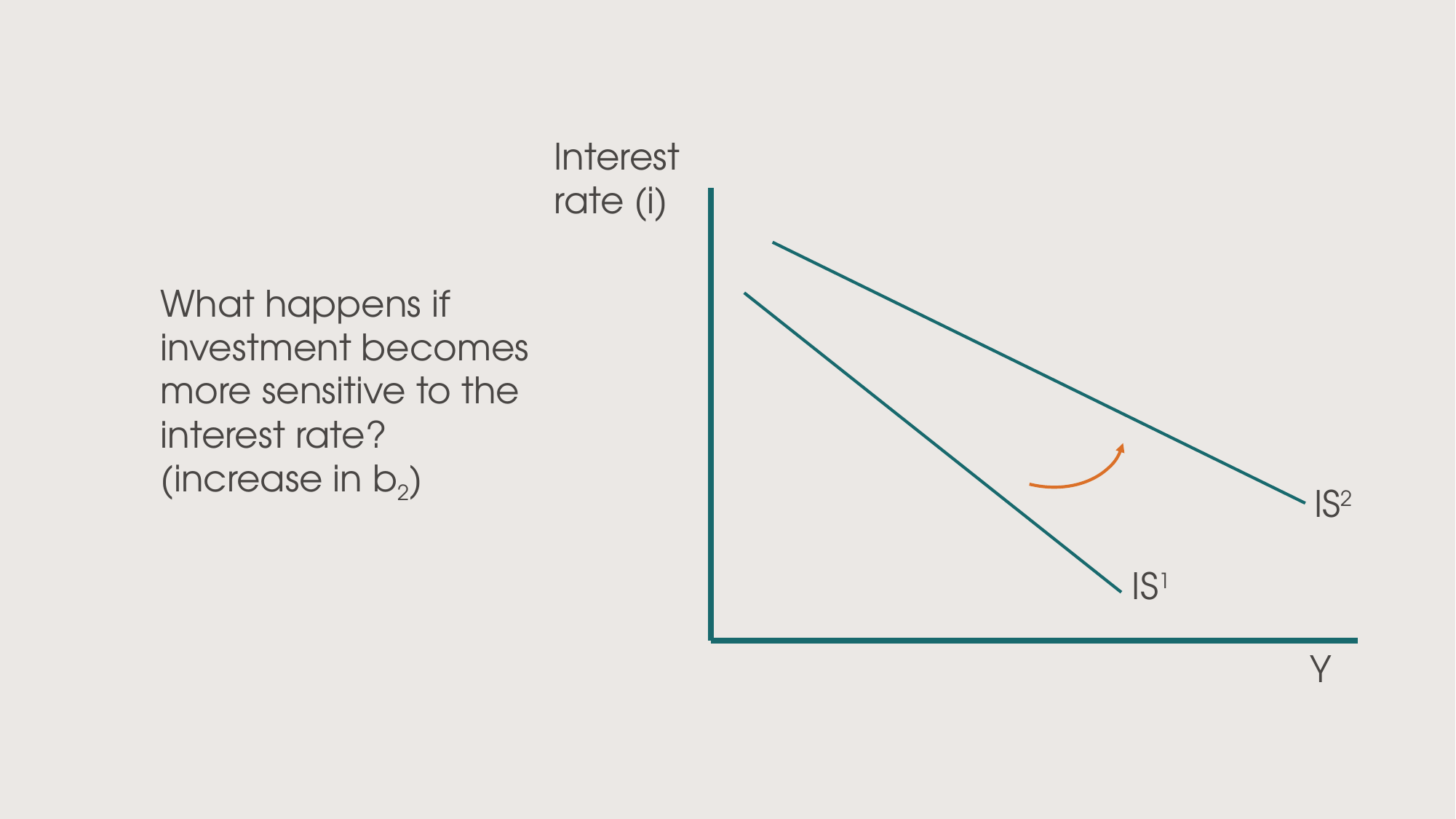

Interest rate (i)
What happens if investment becomes more sensitive to the interest rate?
(increase in b2)

IS2
IS1
Y